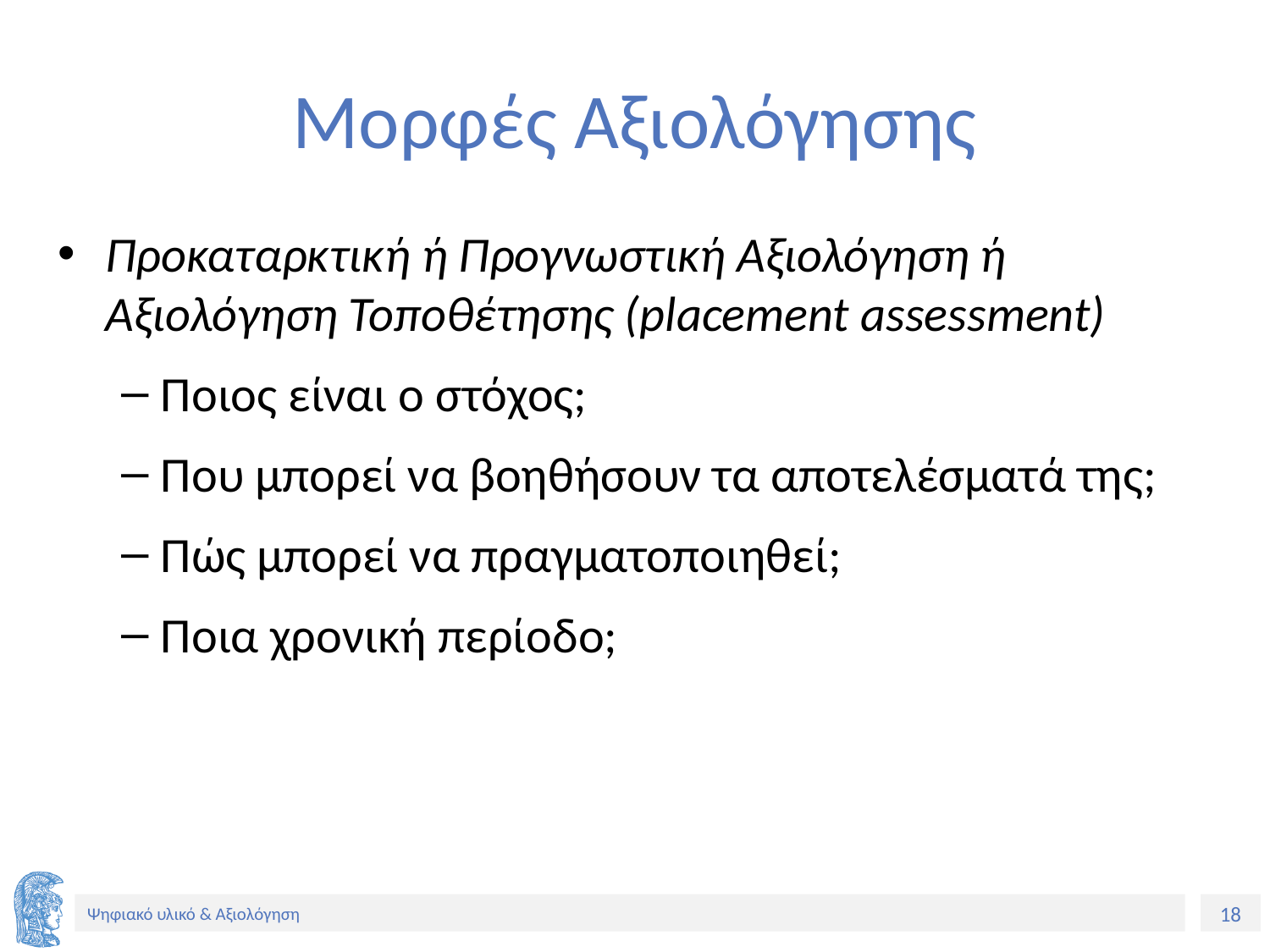

# Μορφές Αξιολόγησης
Προκαταρκτική ή Προγνωστική Αξιολόγηση ή Αξιολόγηση Τοποθέτησης (placement assessment)
Ποιος είναι ο στόχος;
Που μπορεί να βοηθήσουν τα αποτελέσματά της;
Πώς μπορεί να πραγματοποιηθεί;
Ποια χρονική περίοδο;